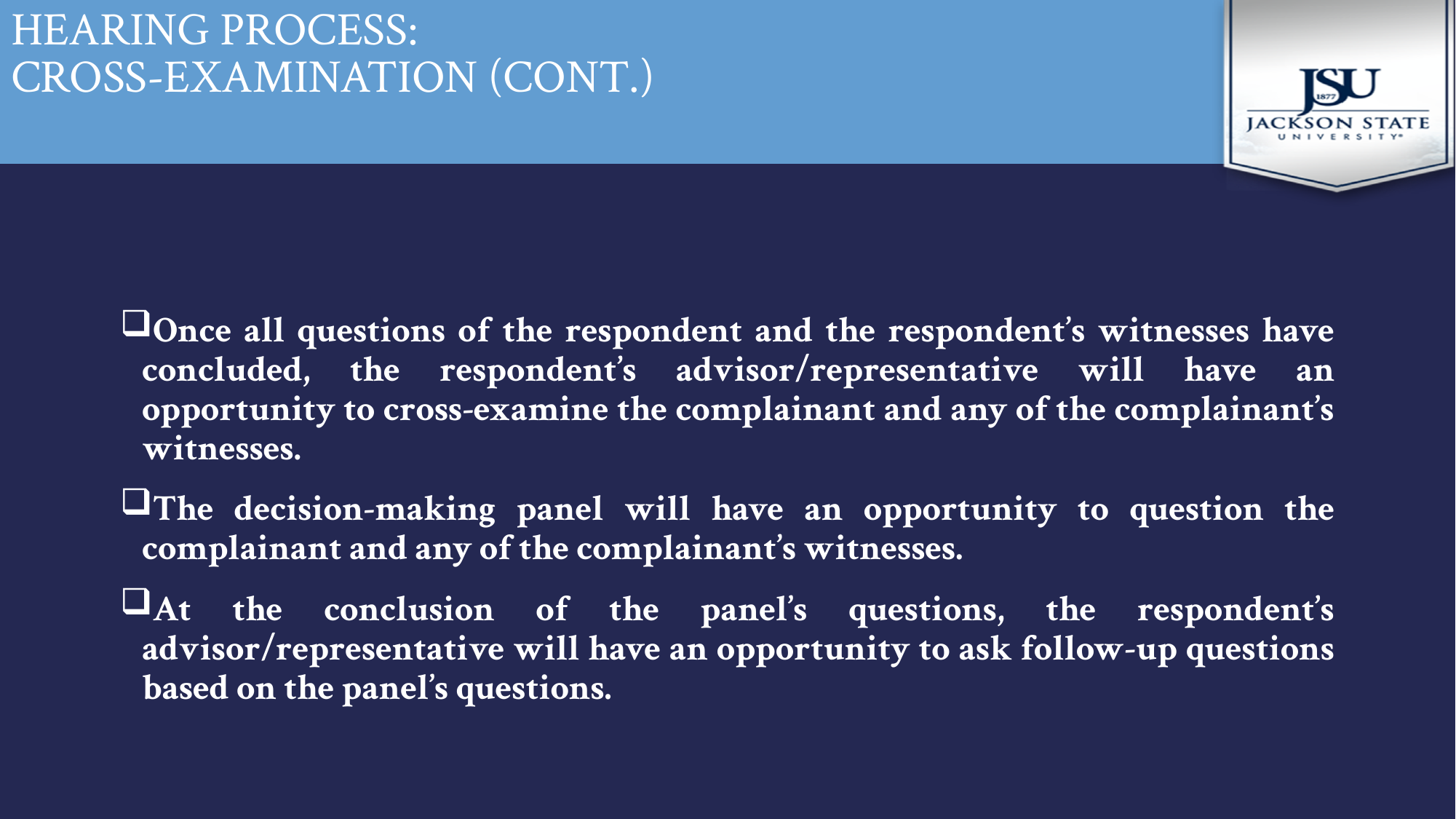

# Hearing Process: Cross-Examination (cont.)

Once all questions of the respondent and the respondent’s witnesses have concluded, the respondent’s advisor/representative will have an opportunity to cross-examine the complainant and any of the complainant’s witnesses.
The decision-making panel will have an opportunity to question the complainant and any of the complainant’s witnesses.
At the conclusion of the panel’s questions, the respondent’s advisor/representative will have an opportunity to ask follow-up questions based on the panel’s questions.